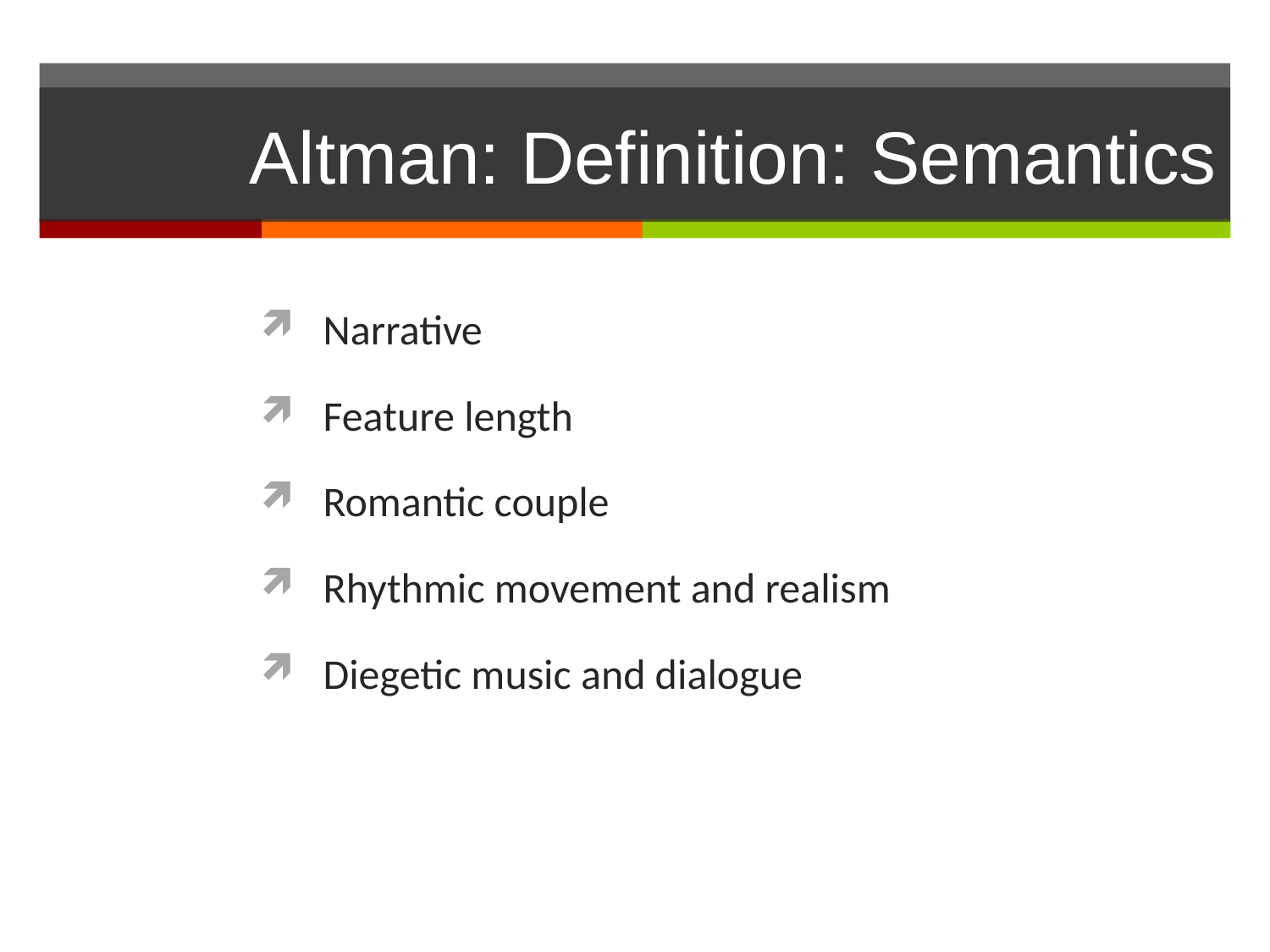

# Altman: Definition: Semantics
Narrative
Feature length
Romantic couple
Rhythmic movement and realism
Diegetic music and dialogue